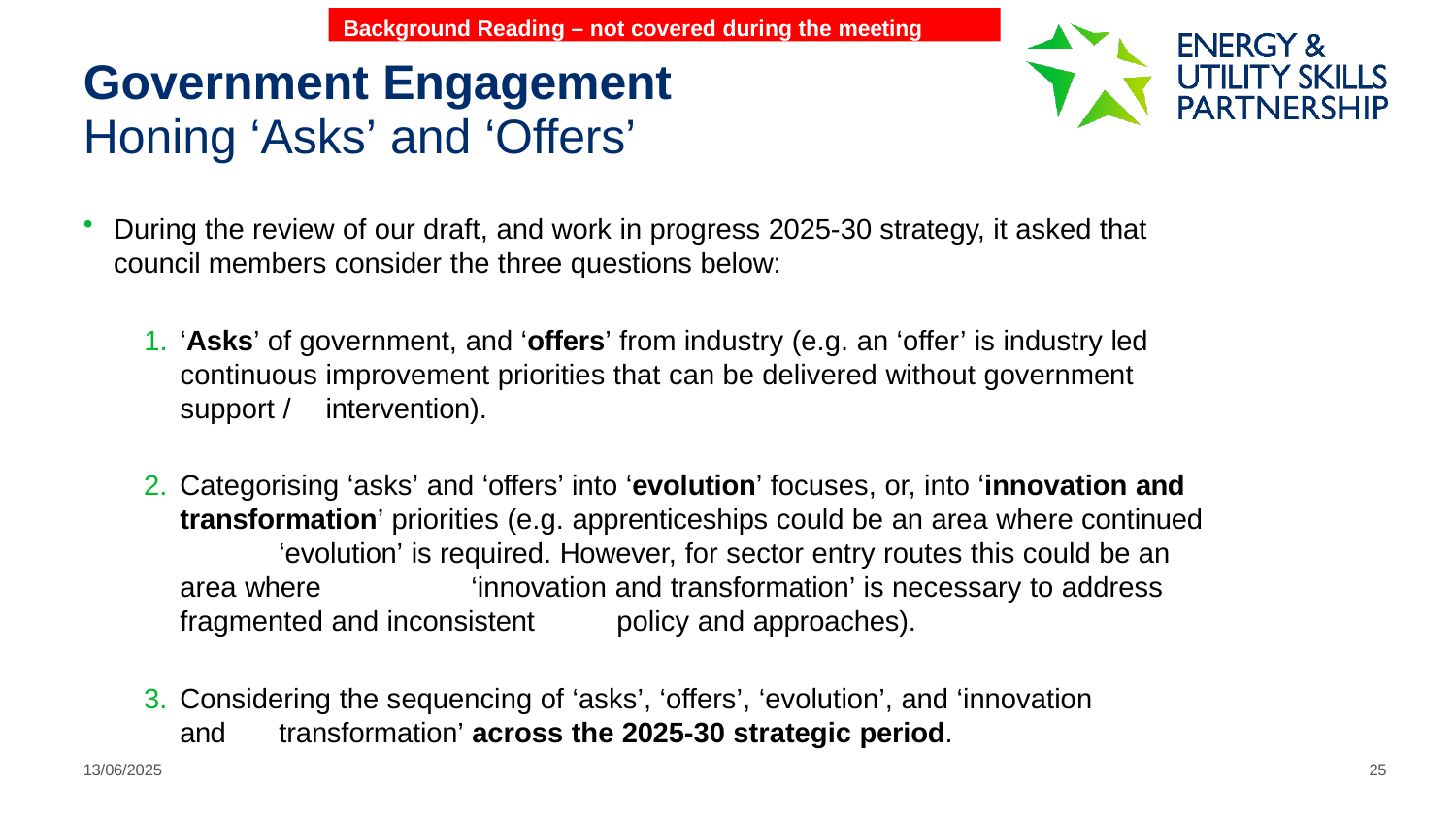

Background Reading – not covered during the meeting
# Government Engagement
Honing ‘Asks’ and ‘Offers’
During the review of our draft, and work in progress 2025-30 strategy, it asked that council members consider the three questions below:

‘Asks’ of government, and ‘offers’ from industry (e.g. an ‘offer’ is industry led 	continuous improvement priorities that can be delivered without government support / 	intervention).

Categorising ‘asks’ and ‘offers’ into ‘evolution’ focuses, or, into ‘innovation and 	transformation’ priorities (e.g. apprenticeships could be an area where continued 	‘evolution’ is required. However, for sector entry routes this could be an area where 	‘innovation and transformation’ is necessary to address fragmented and inconsistent 	policy and approaches).

Considering the sequencing of ‘asks’, ‘offers’, ‘evolution’, and ‘innovation and 	transformation’ across the 2025-30 strategic period.
13/06/2025
25